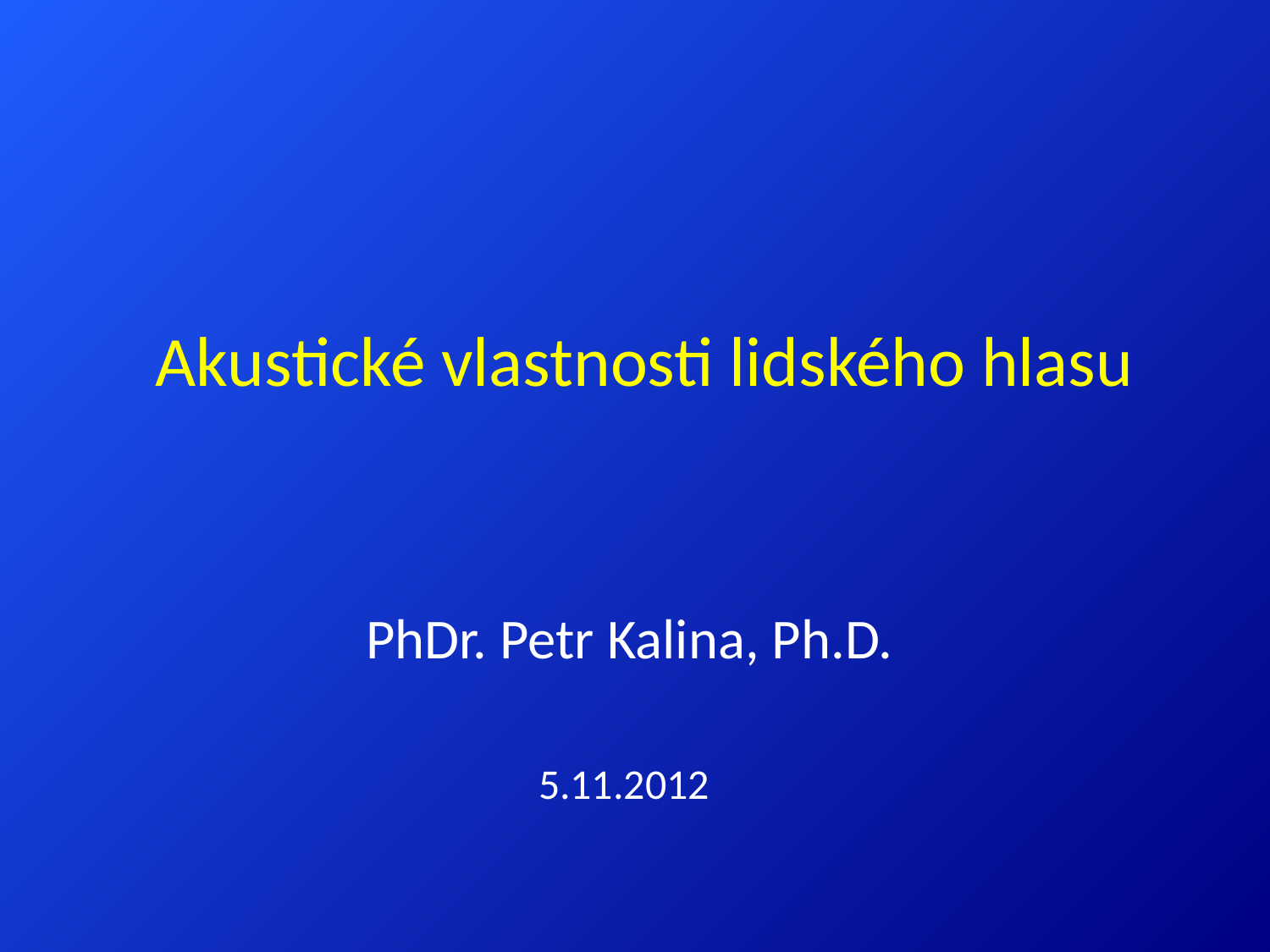

# Akustické vlastnosti lidského hlasu
PhDr. Petr Kalina, Ph.D.
5.11.2012